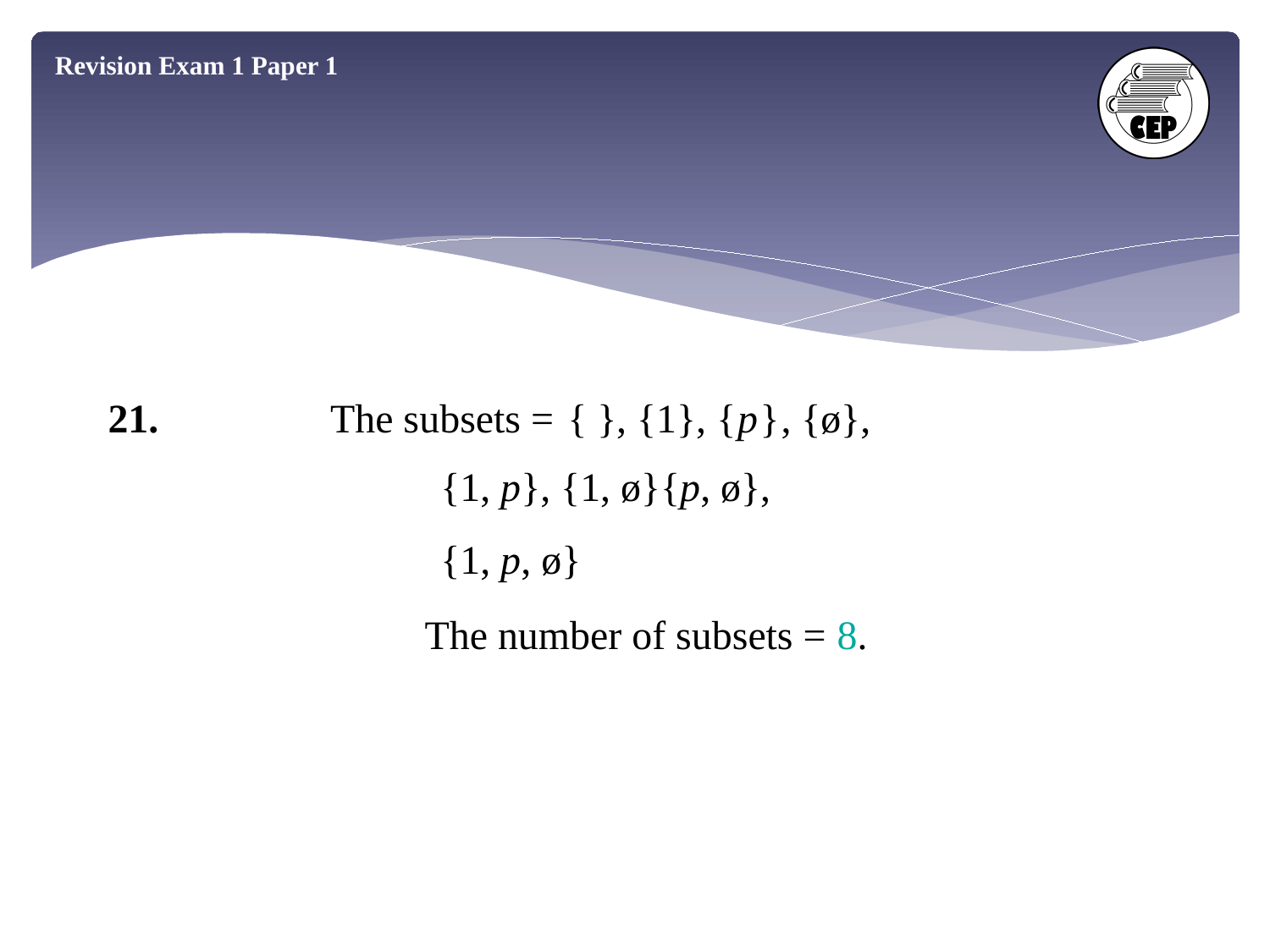

Revision Exam 1 Paper 1
21.                 The subsets =	{ }, {1}, {p}, {ø},
			{1, p}, {1, ø}{p, ø},
			{1, p, ø}
		The number of subsets = 8.